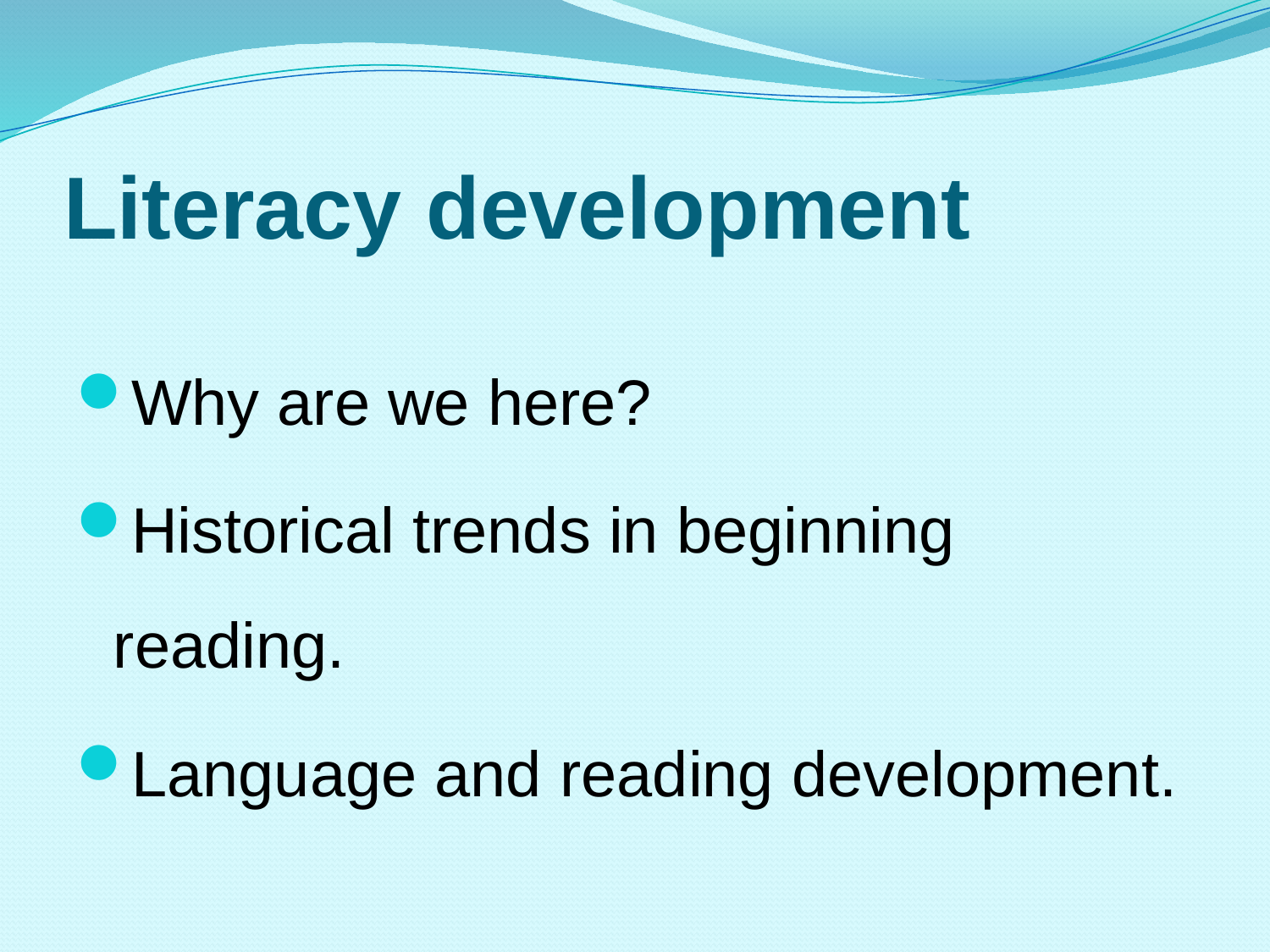

# Literacy development

Why are we here?
Historical trends in beginning reading.
Language and reading development.